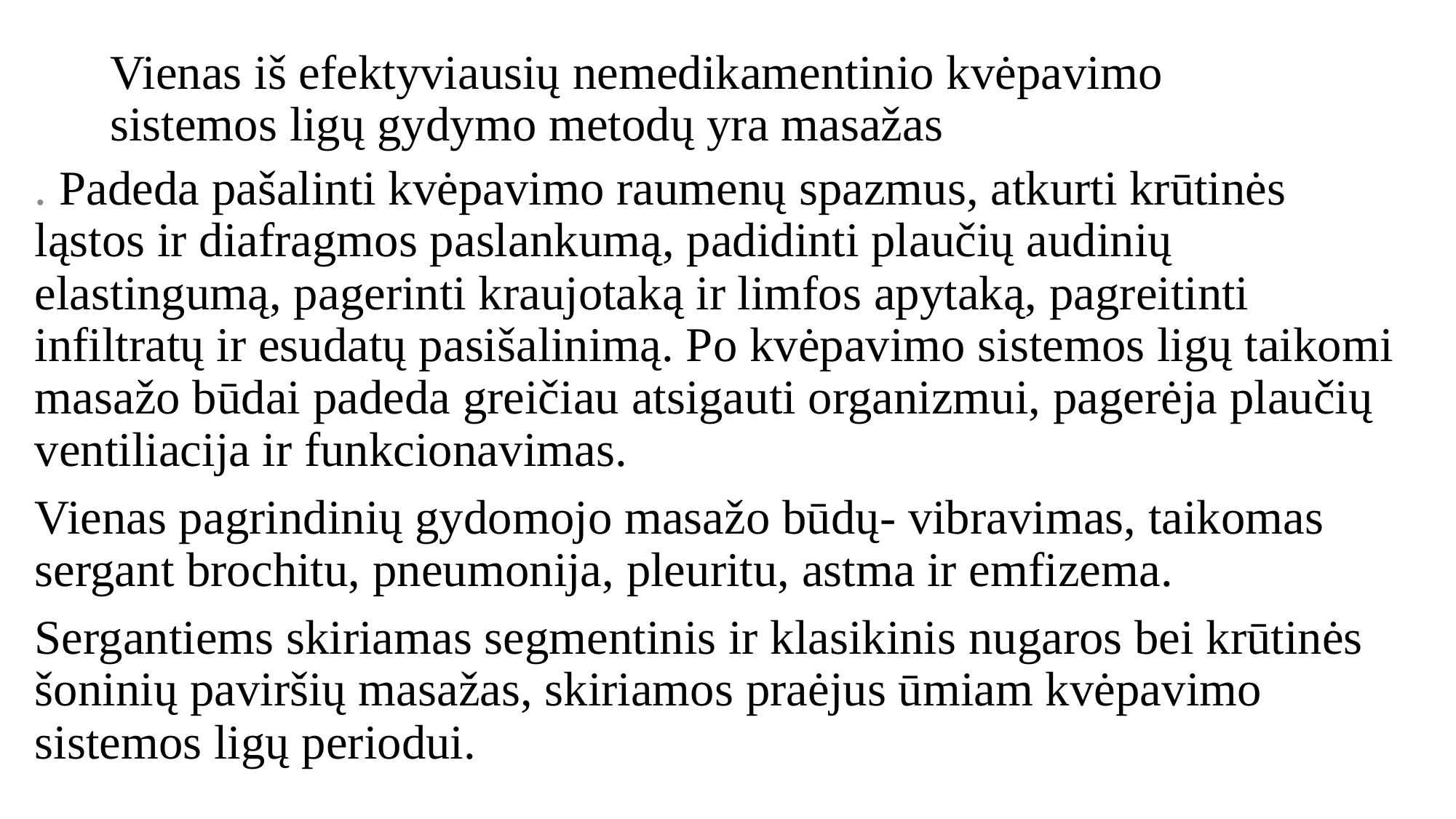

# Vienas iš efektyviausių nemedikamentinio kvėpavimo sistemos ligų gydymo metodų yra masažas
. Padeda pašalinti kvėpavimo raumenų spazmus, atkurti krūtinės ląstos ir diafragmos paslankumą, padidinti plaučių audinių elastingumą, pagerinti kraujotaką ir limfos apytaką, pagreitinti infiltratų ir esudatų pasišalinimą. Po kvėpavimo sistemos ligų taikomi masažo būdai padeda greičiau atsigauti organizmui, pagerėja plaučių ventiliacija ir funkcionavimas.
Vienas pagrindinių gydomojo masažo būdų- vibravimas, taikomas sergant brochitu, pneumonija, pleuritu, astma ir emfizema.
Sergantiems skiriamas segmentinis ir klasikinis nugaros bei krūtinės šoninių paviršių masažas, skiriamos praėjus ūmiam kvėpavimo sistemos ligų periodui.